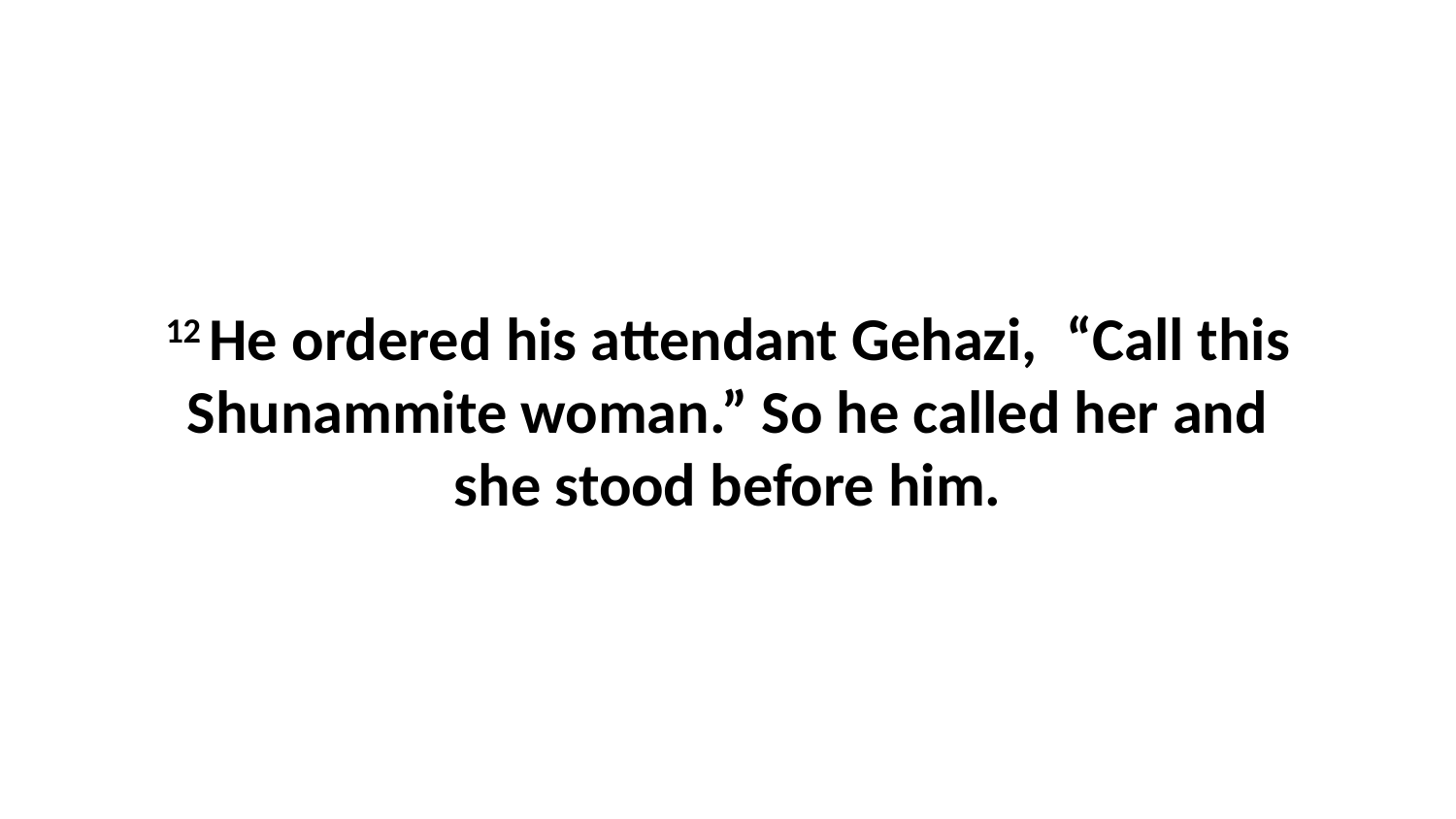

12 He ordered his attendant Gehazi,  “Call this Shunammite woman.” So he called her and she stood before him.